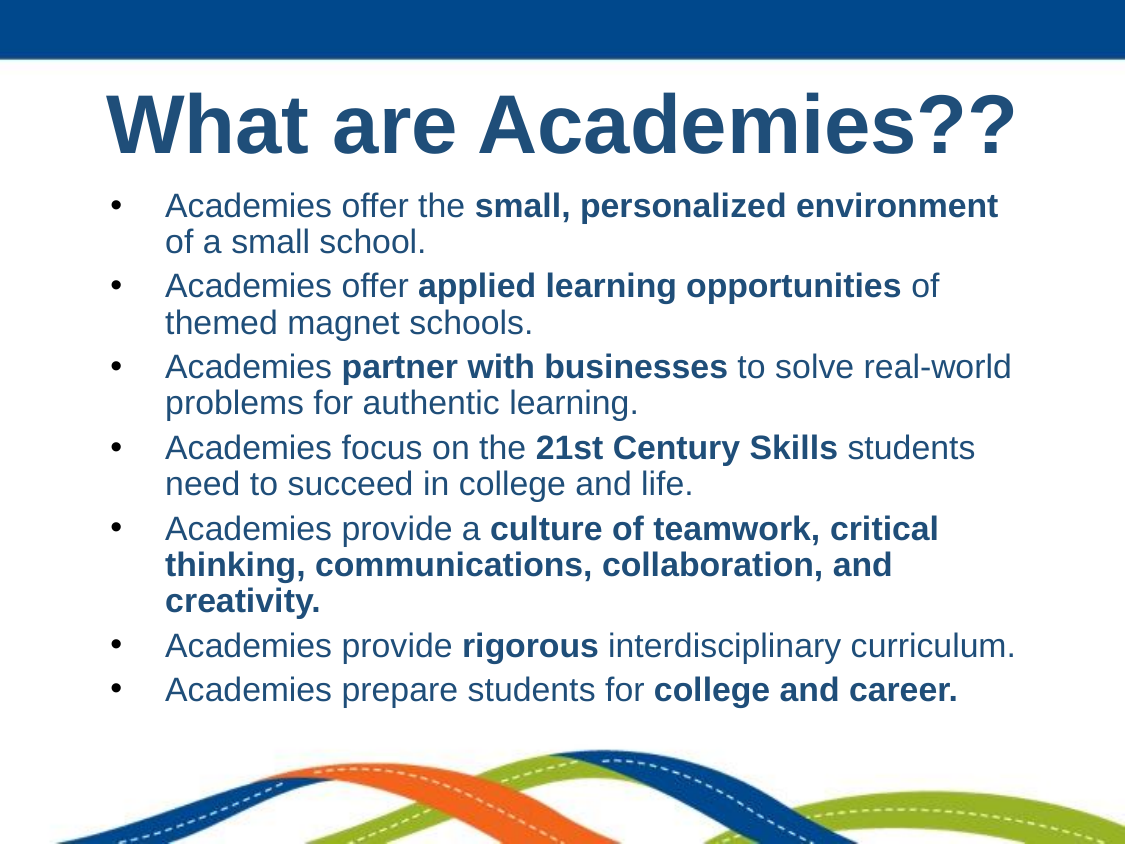

# What are Academies??
Academies offer the small, personalized environment of a small school.
Academies offer applied learning opportunities of themed magnet schools.
Academies partner with businesses to solve real-world problems for authentic learning.
Academies focus on the 21st Century Skills students need to succeed in college and life.
Academies provide a culture of teamwork, critical thinking, communications, collaboration, and creativity.
Academies provide rigorous interdisciplinary curriculum.
Academies prepare students for college and career.